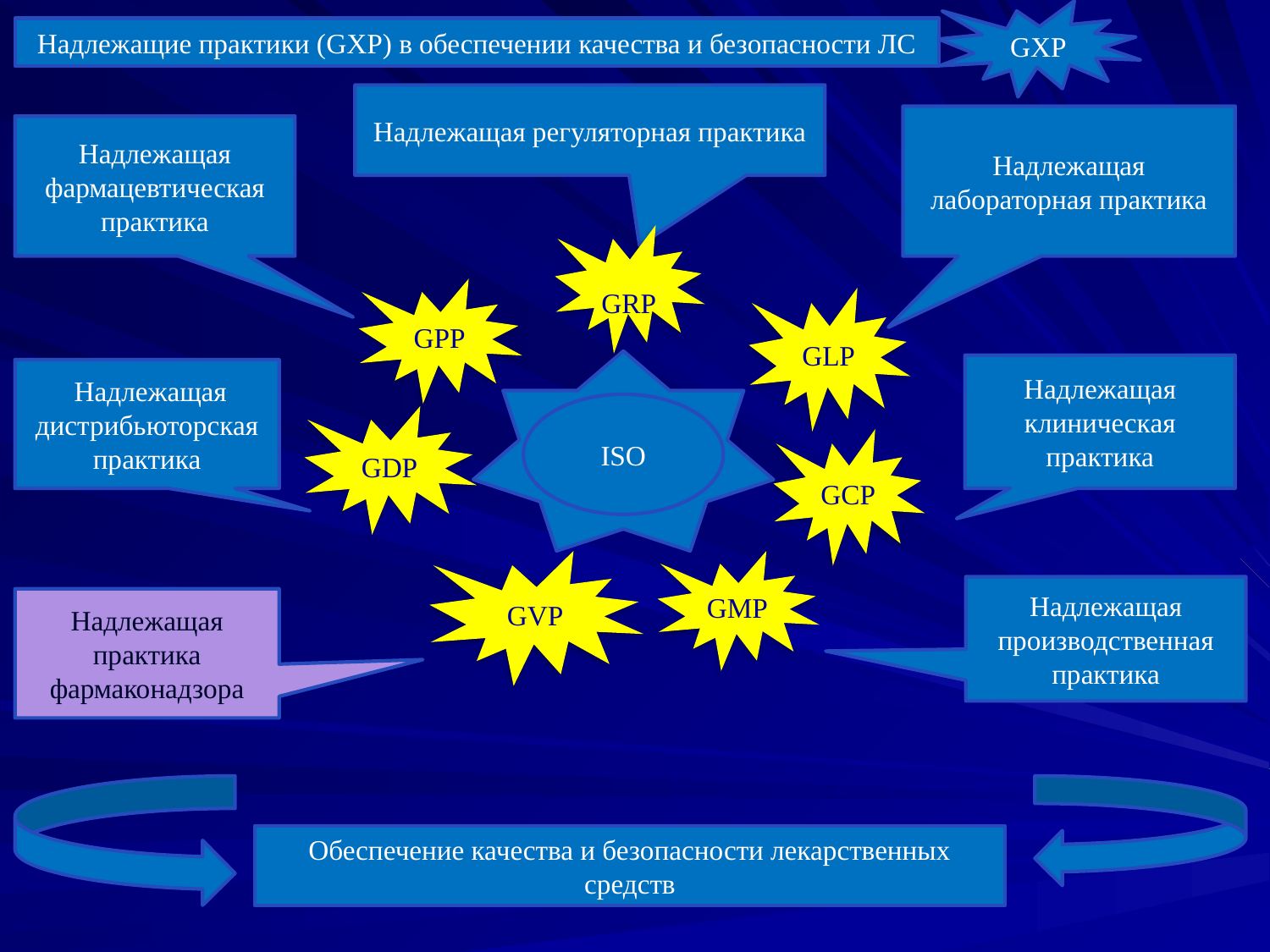

GXP
Надлежащие практики (GXP) в обеспечении качества и безопасности ЛС
# Надлежащая производственная практика
Надлежащая регуляторная практика
Надлежащая лабораторная практика
Надлежащая фармацевтическая практика

GRP
GPP
GLP

Надлежащая клиническая практика
 Надлежащая дистрибьюторская практика
ISO
GDP
GСP
GVP
GMP
Надлежащая производственная практика
Надлежащая практика фармаконадзора

Обеспечение качества и безопасности лекарственных средств